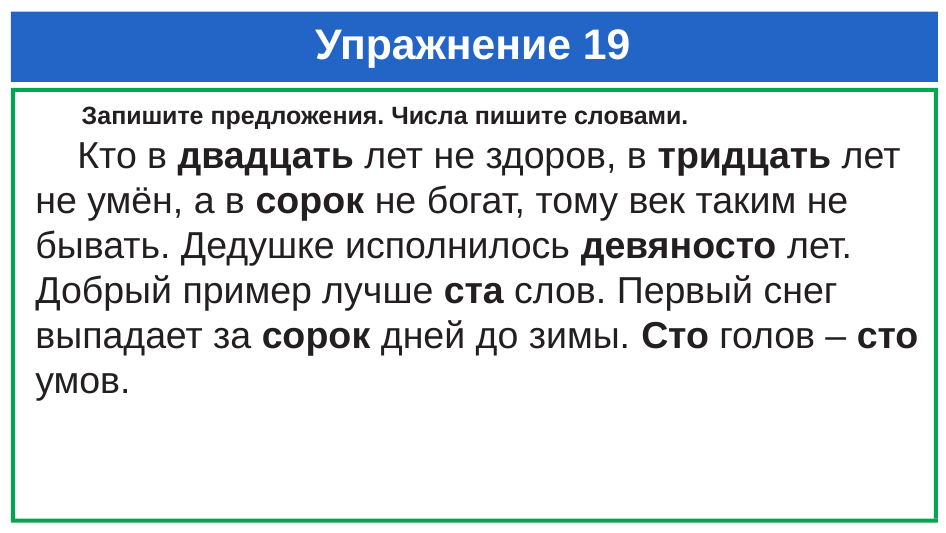

# Упражнение 19
     Запишите предложения. Числа пишите словами.
    Кто в двадцать лет не здоров, в тридцать лет не умён, а в сорок не богат, тому век таким не бывать. Дедушке исполнилось девяносто лет. Добрый пример лучше ста слов. Первый снег выпадает за сорок дней до зимы. Сто голов – сто умов.